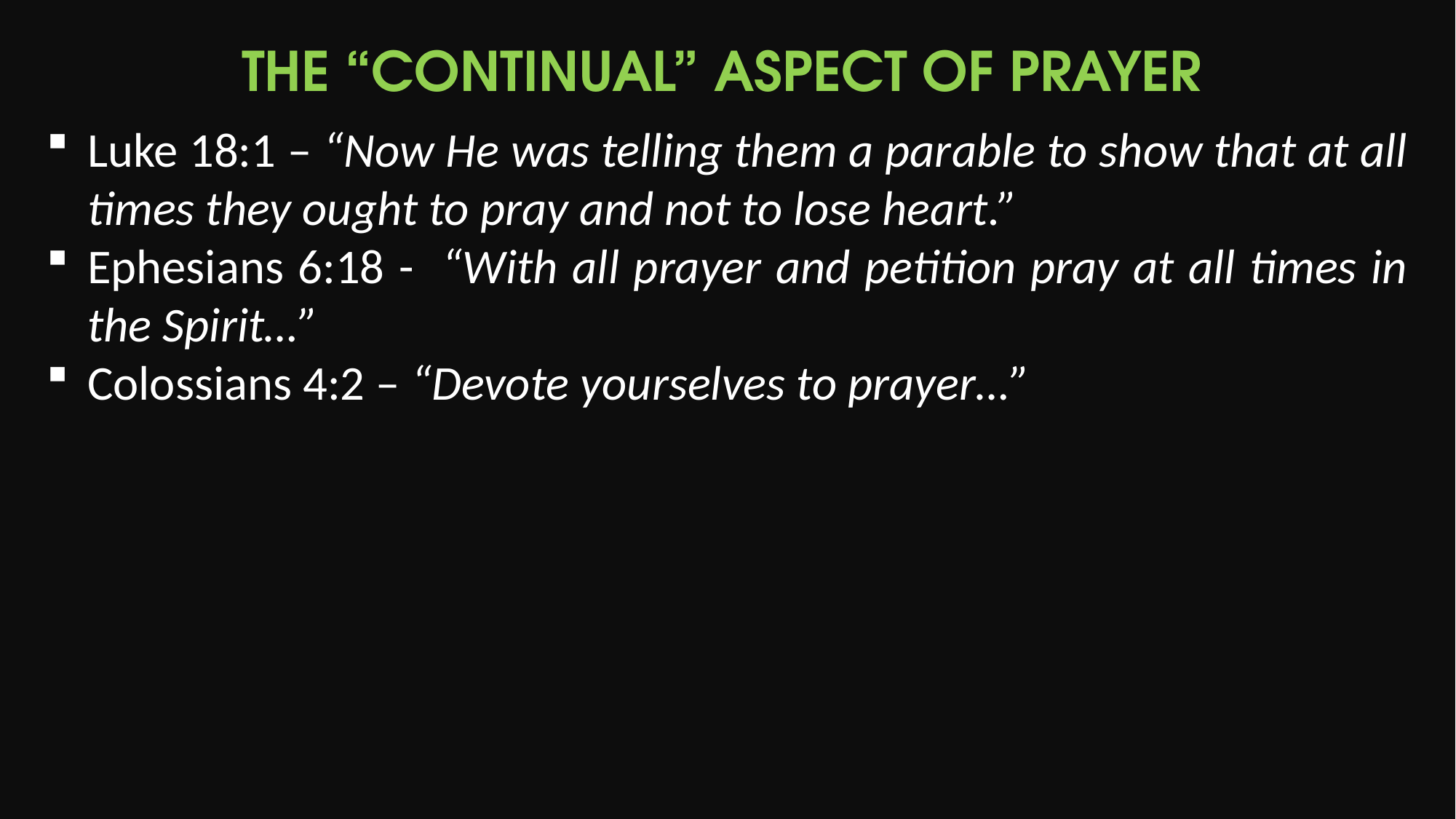

The “continual” aspect of Prayer
Luke 18:1 – “Now He was telling them a parable to show that at all times they ought to pray and not to lose heart.”
Ephesians 6:18 -  “With all prayer and petition pray at all times in the Spirit…”
Colossians 4:2 – “Devote yourselves to prayer…”